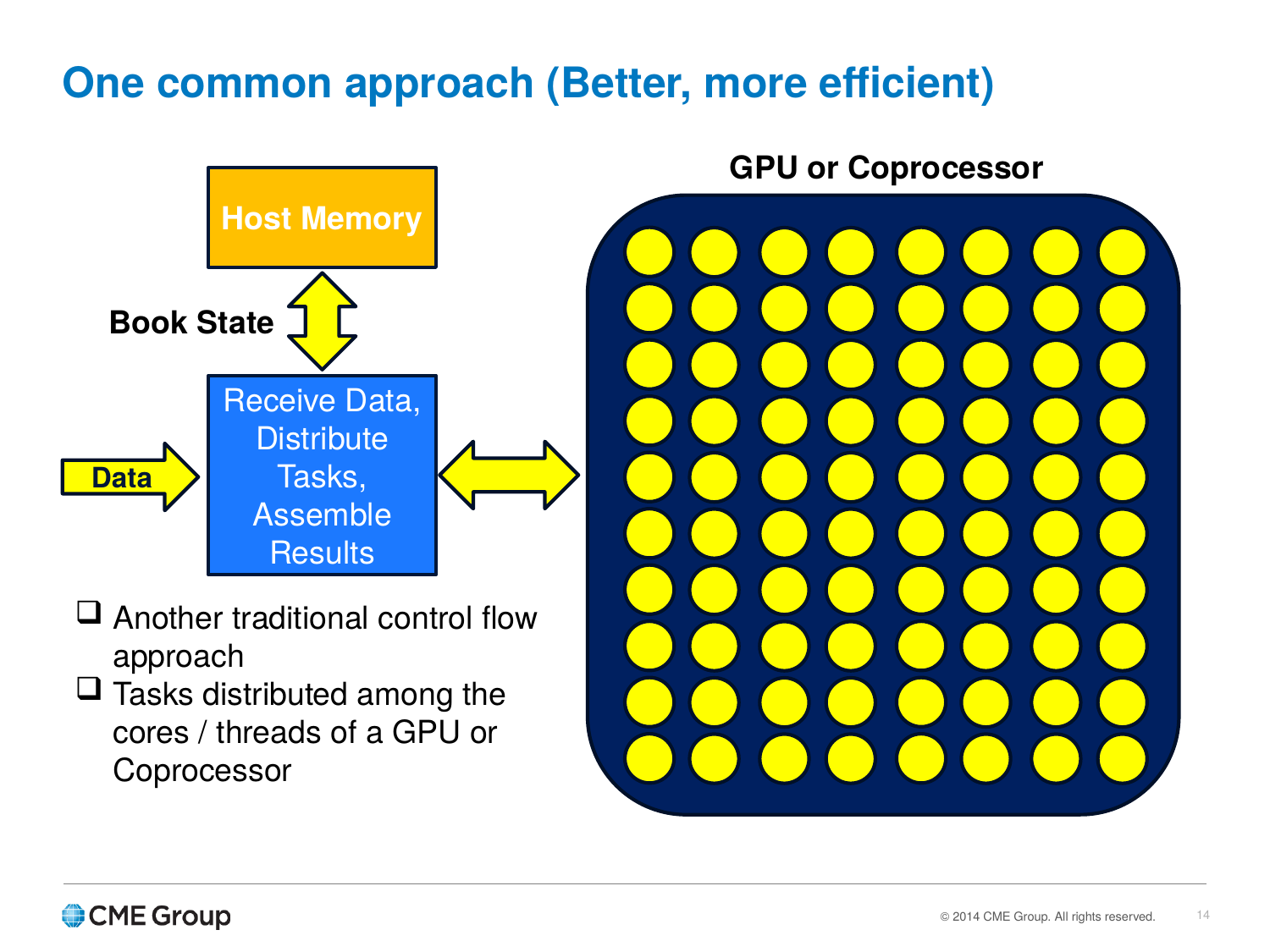

One common approach (Better, more efficient)
GPU or Coprocessor
Host Memory

Book State

Receive Data, Distribute Tasks, Assemble Results

Data

Another traditional control flow approach
Tasks distributed among the cores / threads of a GPU or Coprocessor

14